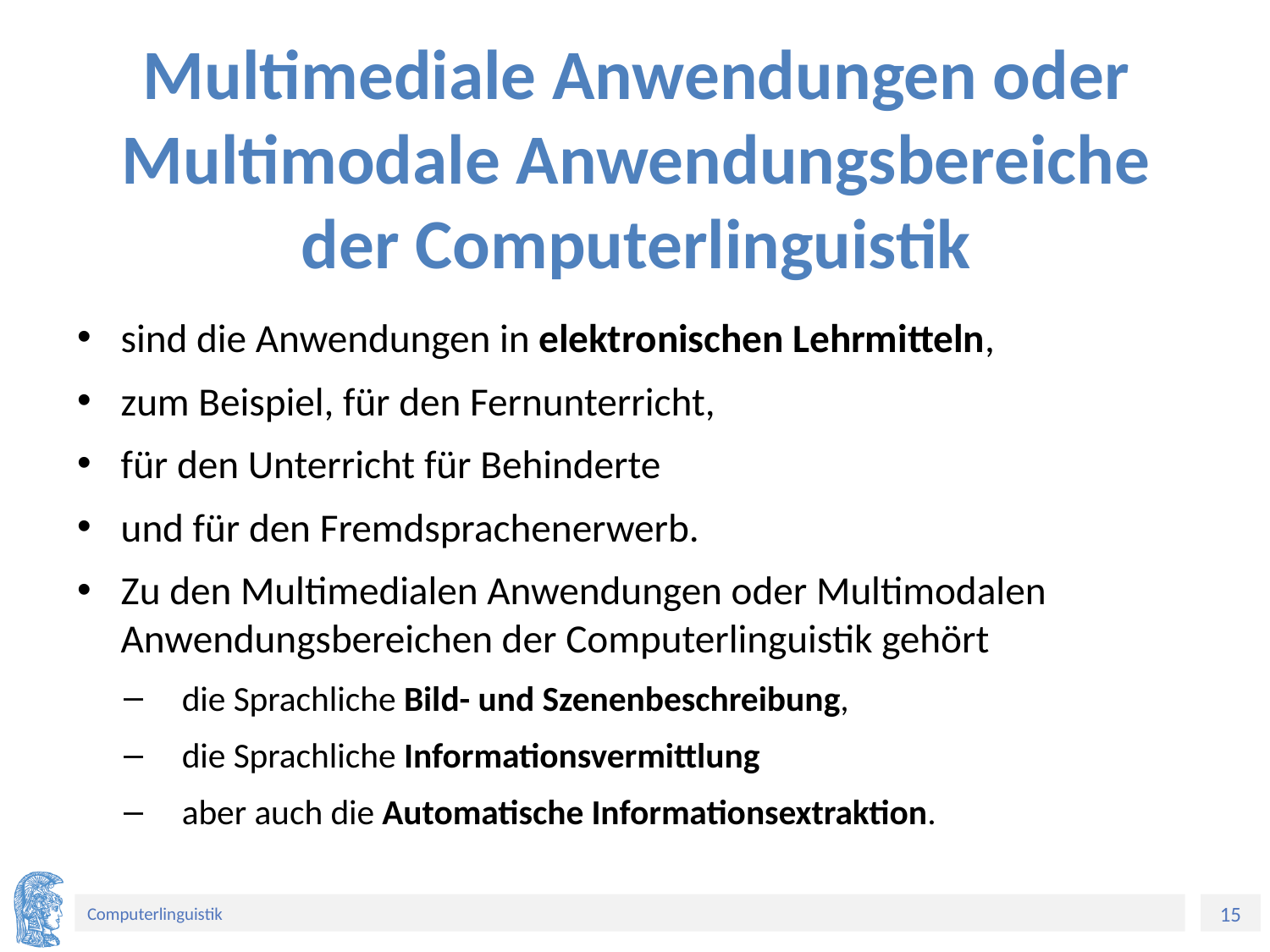

# Multimediale Anwendungen oder Multimodale Anwendungsbereiche der Computerlinguistik
sind die Anwendungen in elektronischen Lehrmitteln,
zum Beispiel, für den Fernunterricht,
für den Unterricht für Behinderte
und für den Fremdsprachenerwerb.
Zu den Multimedialen Anwendungen oder Multimodalen Anwendungsbereichen der Computerlinguistik gehört
die Sprachliche Bild- und Szenenbeschreibung,
die Sprachliche Informationsvermittlung
aber auch die Automatische Informationsextraktion.